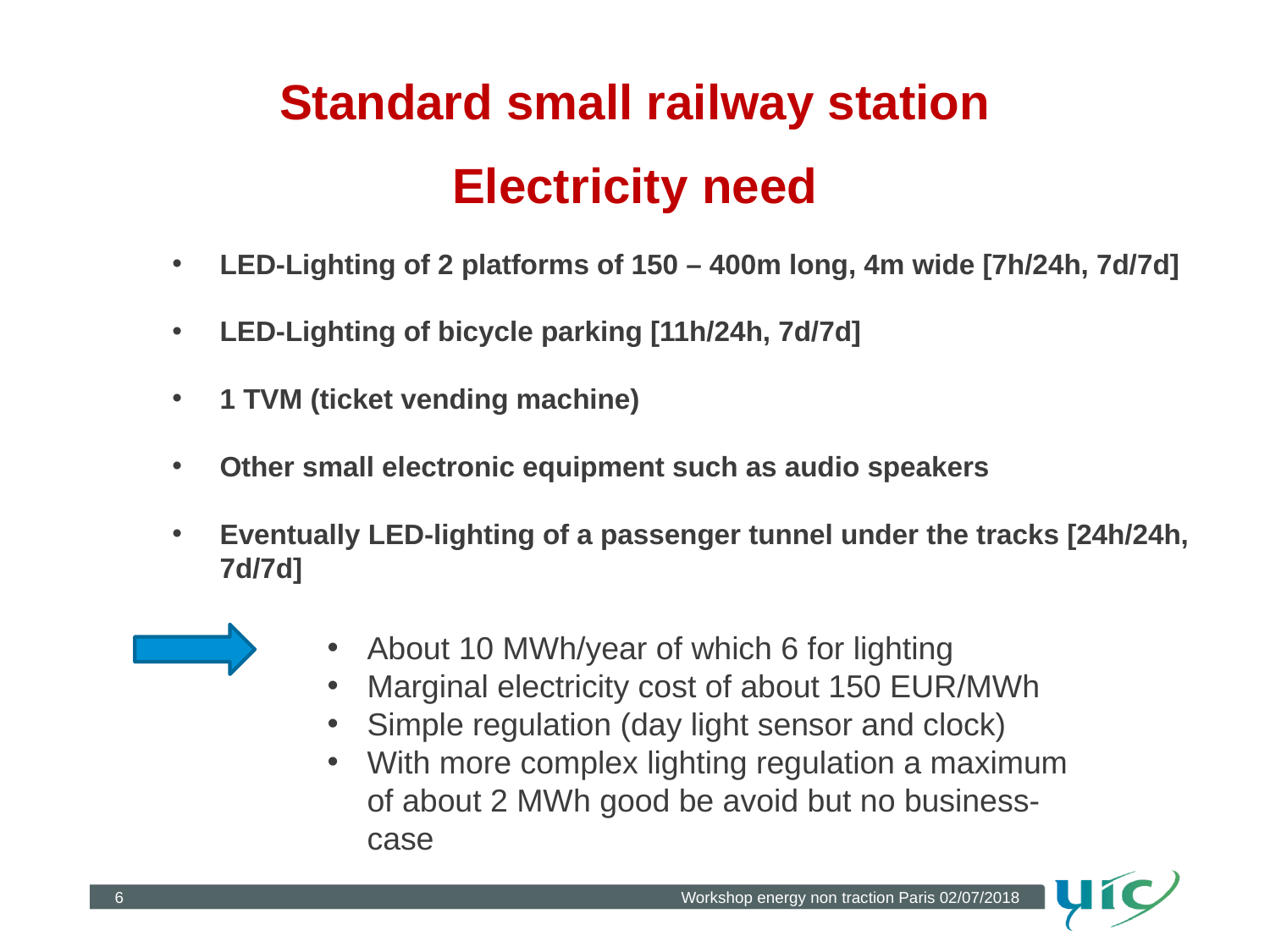

Standard small railway station
Electricity need

LED-Lighting of 2 platforms of 150 – 400m long, 4m wide [7h/24h, 7d/7d]

LED-Lighting of bicycle parking [11h/24h, 7d/7d]

1 TVM (ticket vending machine)

Other small electronic equipment such as audio speakers

Eventually LED-lighting of a passenger tunnel under the tracks [24h/24h, 7d/7d]
About 10 MWh/year of which 6 for lighting
Marginal electricity cost of about 150 EUR/MWh
Simple regulation (day light sensor and clock)
With more complex lighting regulation a maximum of about 2 MWh good be avoid but no business-case

6
Workshop energy non traction Paris 02/07/2018